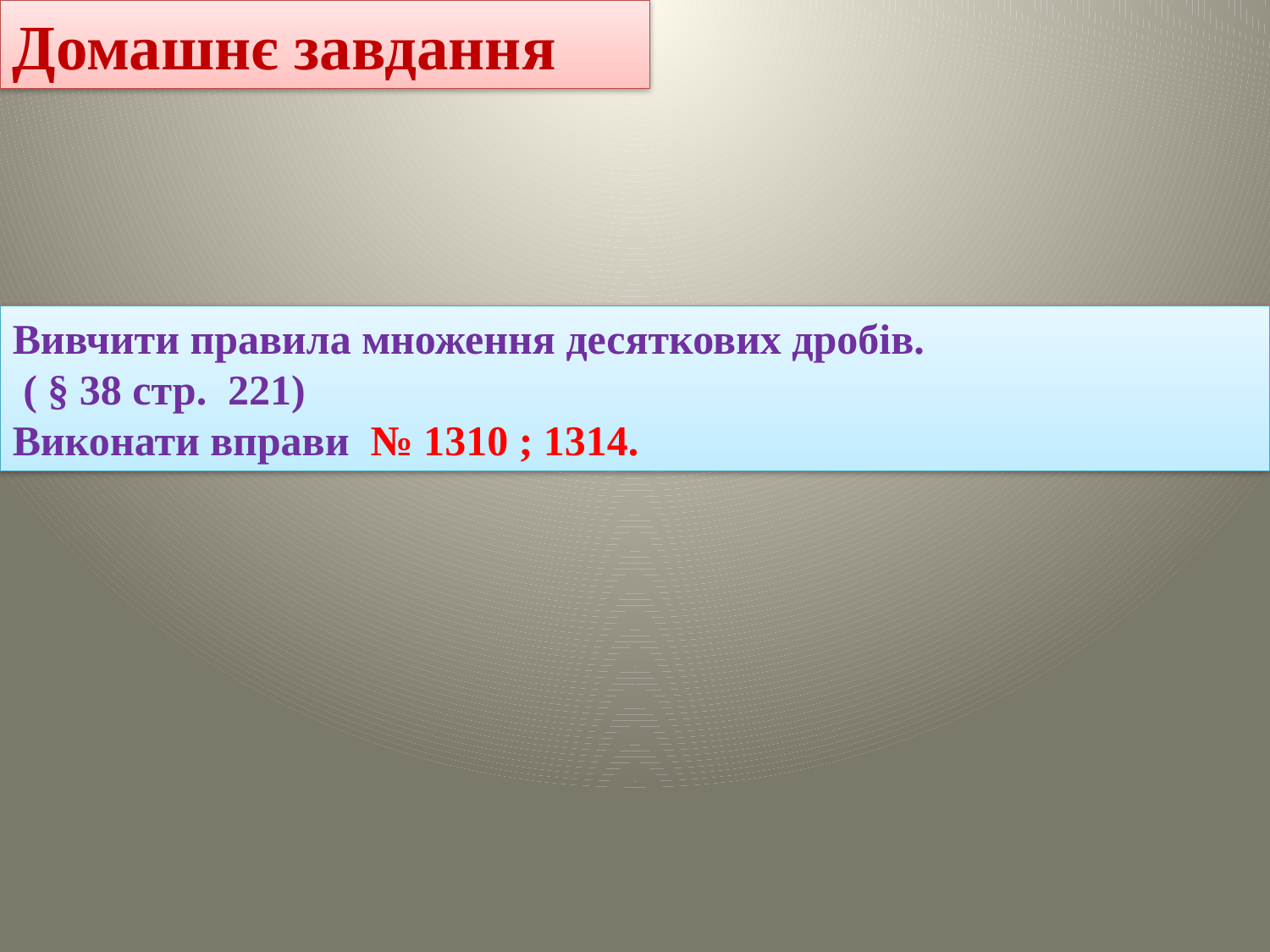

Домашнє завдання
Вивчити правила множення десяткових дробів.
 ( § 38 стр.  221)
Виконати вправи  № 1310 ; 1314.